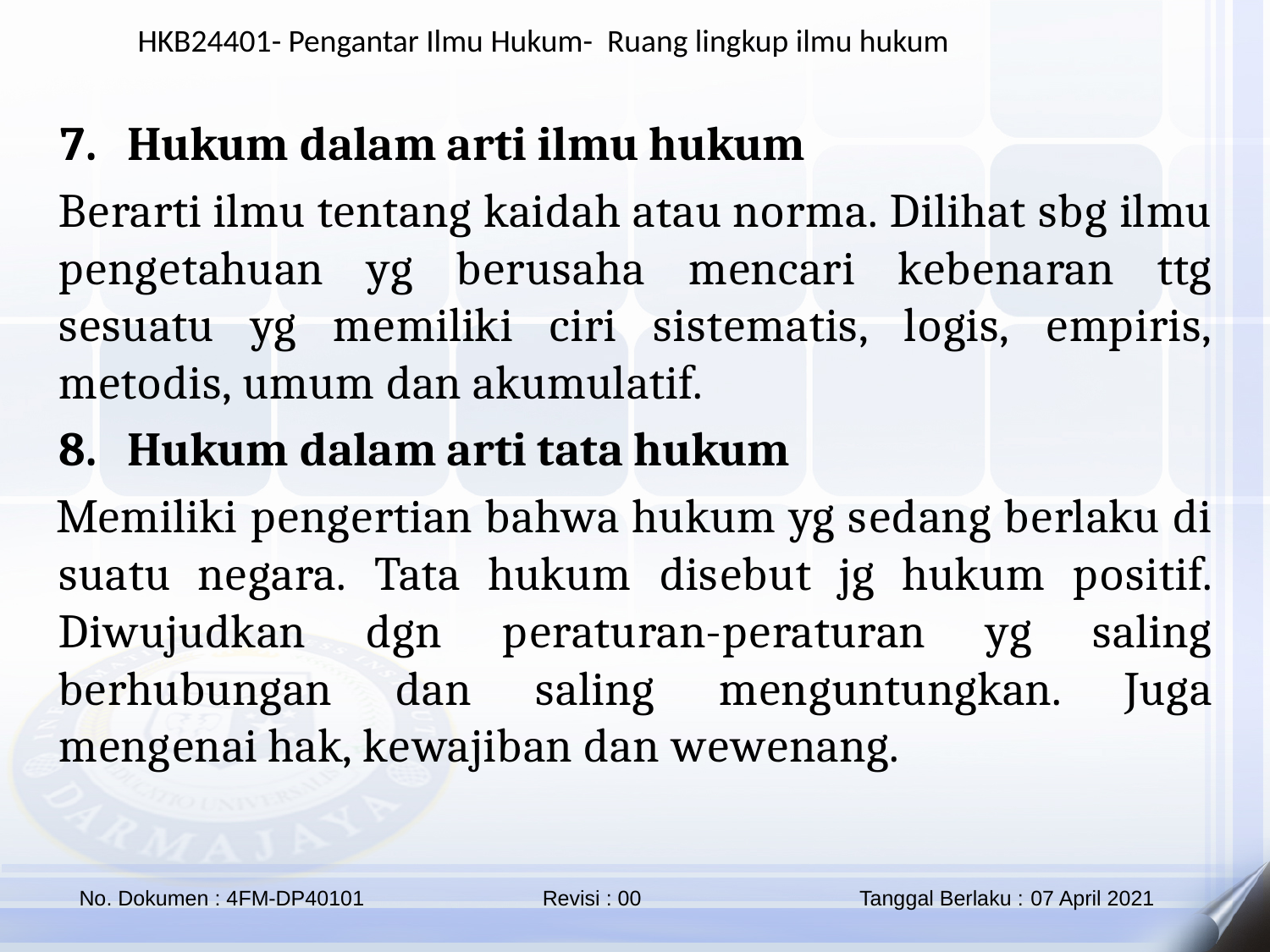

Hukum dalam arti ilmu hukum
Berarti ilmu tentang kaidah atau norma. Dilihat sbg ilmu pengetahuan yg berusaha mencari kebenaran ttg sesuatu yg memiliki ciri sistematis, logis, empiris, metodis, umum dan akumulatif.
Hukum dalam arti tata hukum
Memiliki pengertian bahwa hukum yg sedang berlaku di suatu negara. Tata hukum disebut jg hukum positif. Diwujudkan dgn peraturan-peraturan yg saling berhubungan dan saling menguntungkan. Juga mengenai hak, kewajiban dan wewenang.